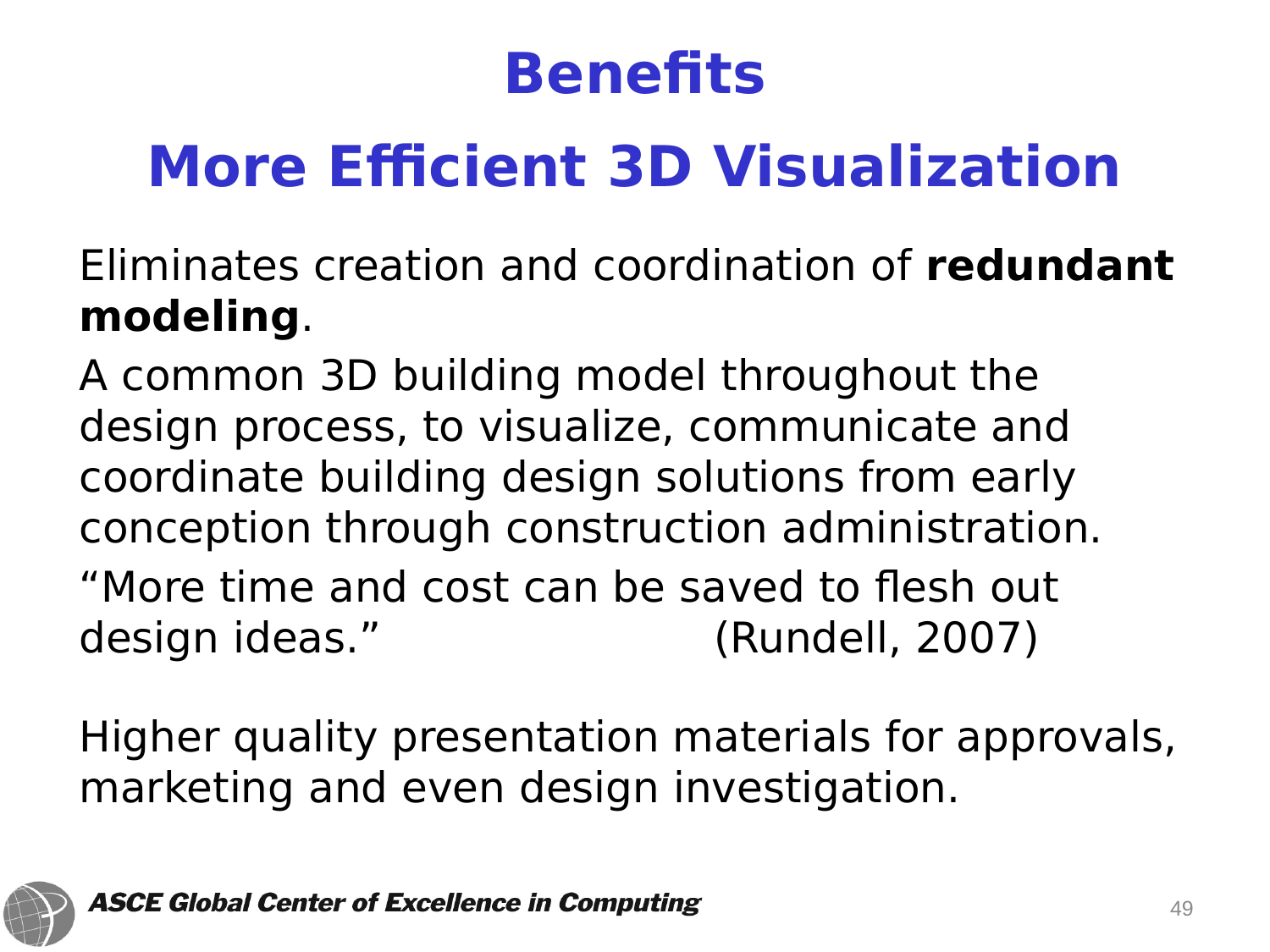

# Benefits More Efficient 3D Visualization
	Eliminates creation and coordination of redundant modeling.
	A common 3D building model throughout the design process, to visualize, communicate and coordinate building design solutions from early conception through construction administration.
	“More time and cost can be saved to flesh out design ideas.”                     	(Rundell, 2007)

	Higher quality presentation materials for approvals, marketing and even design investigation.

49